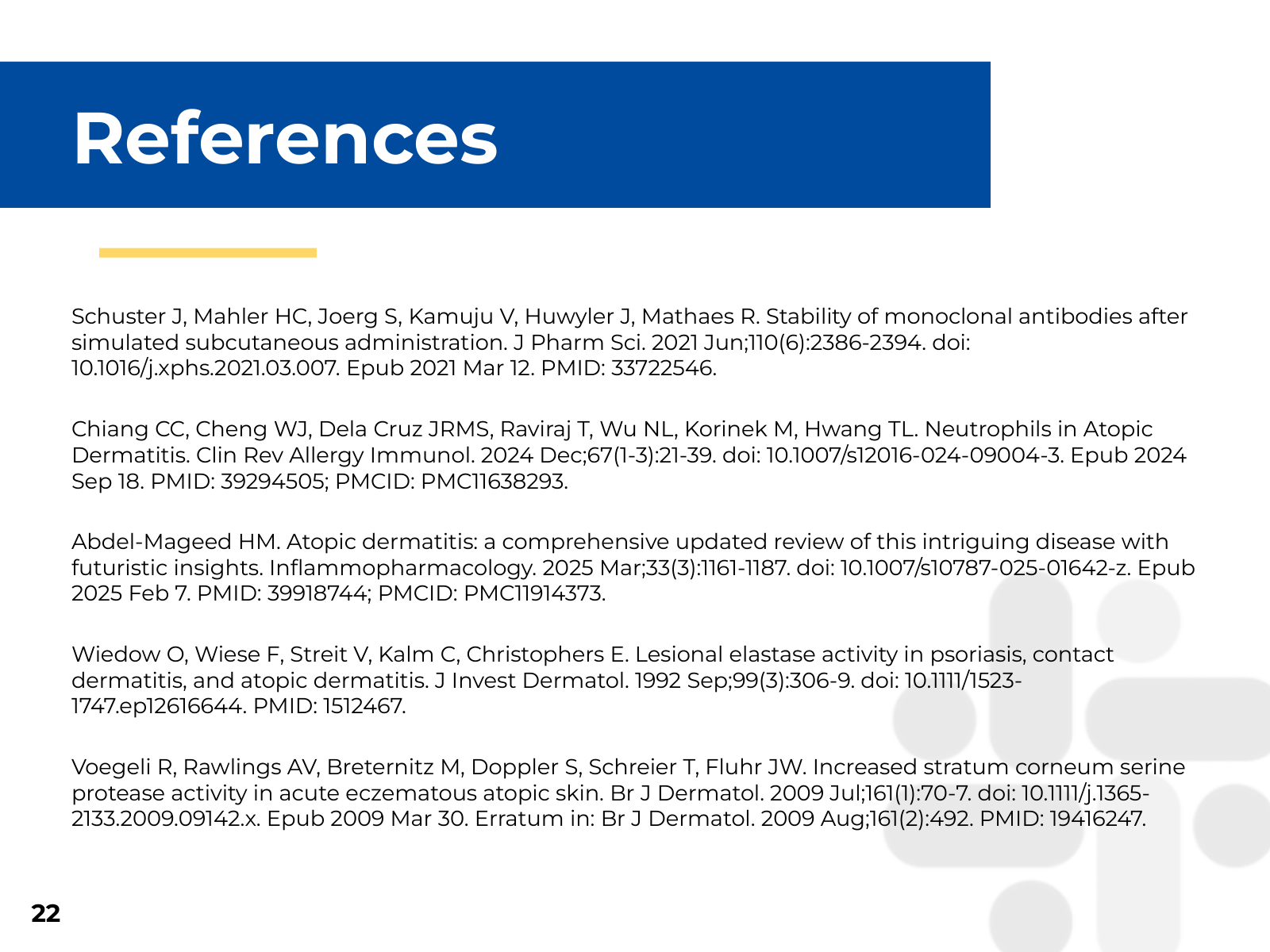

# References
Schuster J, Mahler HC, Joerg S, Kamuju V, Huwyler J, Mathaes R. Stability of monoclonal antibodies after simulated subcutaneous administration. J Pharm Sci. 2021 Jun;110(6):2386-2394. doi: 10.1016/j.xphs.2021.03.007. Epub 2021 Mar 12. PMID: 33722546.

Chiang CC, Cheng WJ, Dela Cruz JRMS, Raviraj T, Wu NL, Korinek M, Hwang TL. Neutrophils in Atopic Dermatitis. Clin Rev Allergy Immunol. 2024 Dec;67(1-3):21-39. doi: 10.1007/s12016-024-09004-3. Epub 2024 Sep 18. PMID: 39294505; PMCID: PMC11638293.

Abdel-Mageed HM. Atopic dermatitis: a comprehensive updated review of this intriguing disease with futuristic insights. Inflammopharmacology. 2025 Mar;33(3):1161-1187. doi: 10.1007/s10787-025-01642-z. Epub 2025 Feb 7. PMID: 39918744; PMCID: PMC11914373.

Wiedow O, Wiese F, Streit V, Kalm C, Christophers E. Lesional elastase activity in psoriasis, contact dermatitis, and atopic dermatitis. J Invest Dermatol. 1992 Sep;99(3):306-9. doi: 10.1111/1523-1747.ep12616644. PMID: 1512467.

Voegeli R, Rawlings AV, Breternitz M, Doppler S, Schreier T, Fluhr JW. Increased stratum corneum serine protease activity in acute eczematous atopic skin. Br J Dermatol. 2009 Jul;161(1):70-7. doi: 10.1111/j.1365-2133.2009.09142.x. Epub 2009 Mar 30. Erratum in: Br J Dermatol. 2009 Aug;161(2):492. PMID: 19416247.